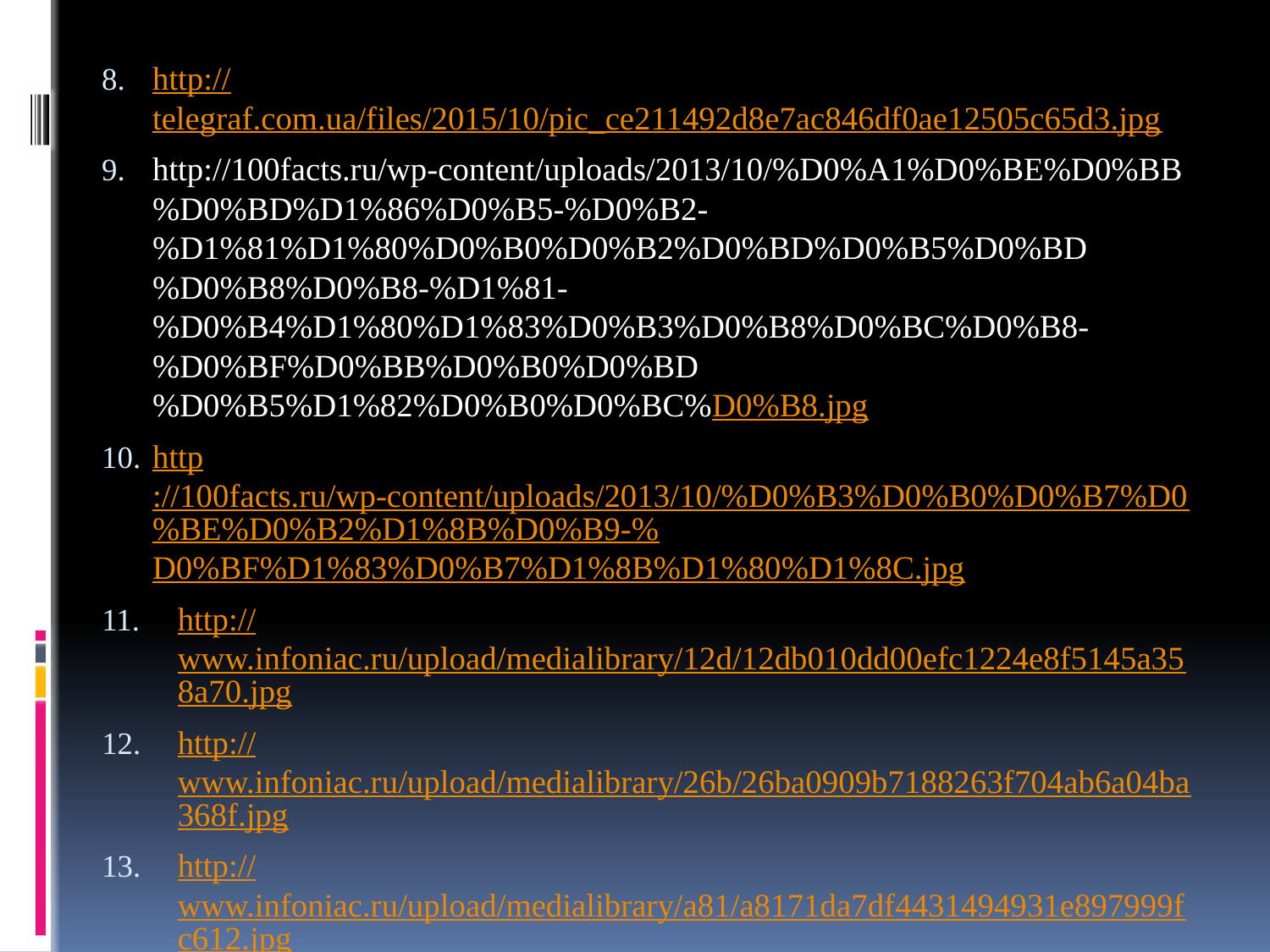

http://telegraf.com.ua/files/2015/10/pic_ce211492d8e7ac846df0ae12505c65d3.jpg
http://100facts.ru/wp-content/uploads/2013/10/%D0%A1%D0%BE%D0%BB%D0%BD%D1%86%D0%B5-%D0%B2-%D1%81%D1%80%D0%B0%D0%B2%D0%BD%D0%B5%D0%BD%D0%B8%D0%B8-%D1%81-%D0%B4%D1%80%D1%83%D0%B3%D0%B8%D0%BC%D0%B8-%D0%BF%D0%BB%D0%B0%D0%BD%D0%B5%D1%82%D0%B0%D0%BC%D0%B8.jpg
http://100facts.ru/wp-content/uploads/2013/10/%D0%B3%D0%B0%D0%B7%D0%BE%D0%B2%D1%8B%D0%B9-%D0%BF%D1%83%D0%B7%D1%8B%D1%80%D1%8C.jpg
http://www.infoniac.ru/upload/medialibrary/12d/12db010dd00efc1224e8f5145a358a70.jpg
http://www.infoniac.ru/upload/medialibrary/26b/26ba0909b7188263f704ab6a04ba368f.jpg
http://www.infoniac.ru/upload/medialibrary/a81/a8171da7df4431494931e897999fc612.jpg
https://www.google.ru/url?sa=i&rct=j&q=&esrc=s&source=images&cd=&cad=rja&uact=8&ved=0ahUKEwjmhcCL5InNAhWrAJoKHXv3BEQQjRwIBw&url=http%3A%2F%2Fvk.com%2Fwall-75962273_3&psig=AFQjCNFIia65rq5VeKD-gwIdgzIvUfWR7A&ust=1464971962909027